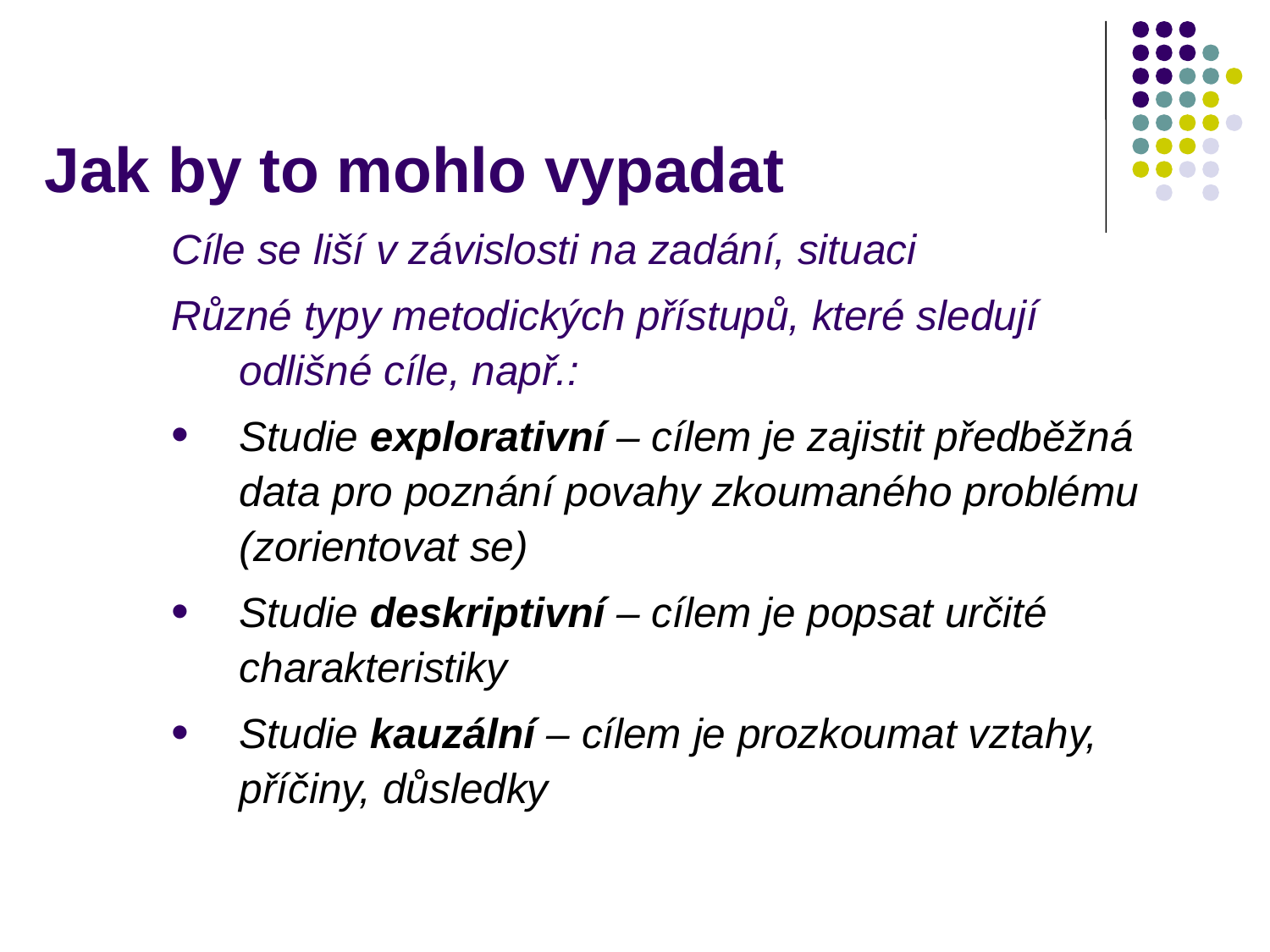

# Jak by to mohlo vypadat
Cíle se liší v závislosti na zadání, situaci
Různé typy metodických přístupů, které sledují odlišné cíle, např.:
Studie explorativní – cílem je zajistit předběžná data pro poznání povahy zkoumaného problému (zorientovat se)
Studie deskriptivní – cílem je popsat určité charakteristiky
Studie kauzální – cílem je prozkoumat vztahy, příčiny, důsledky